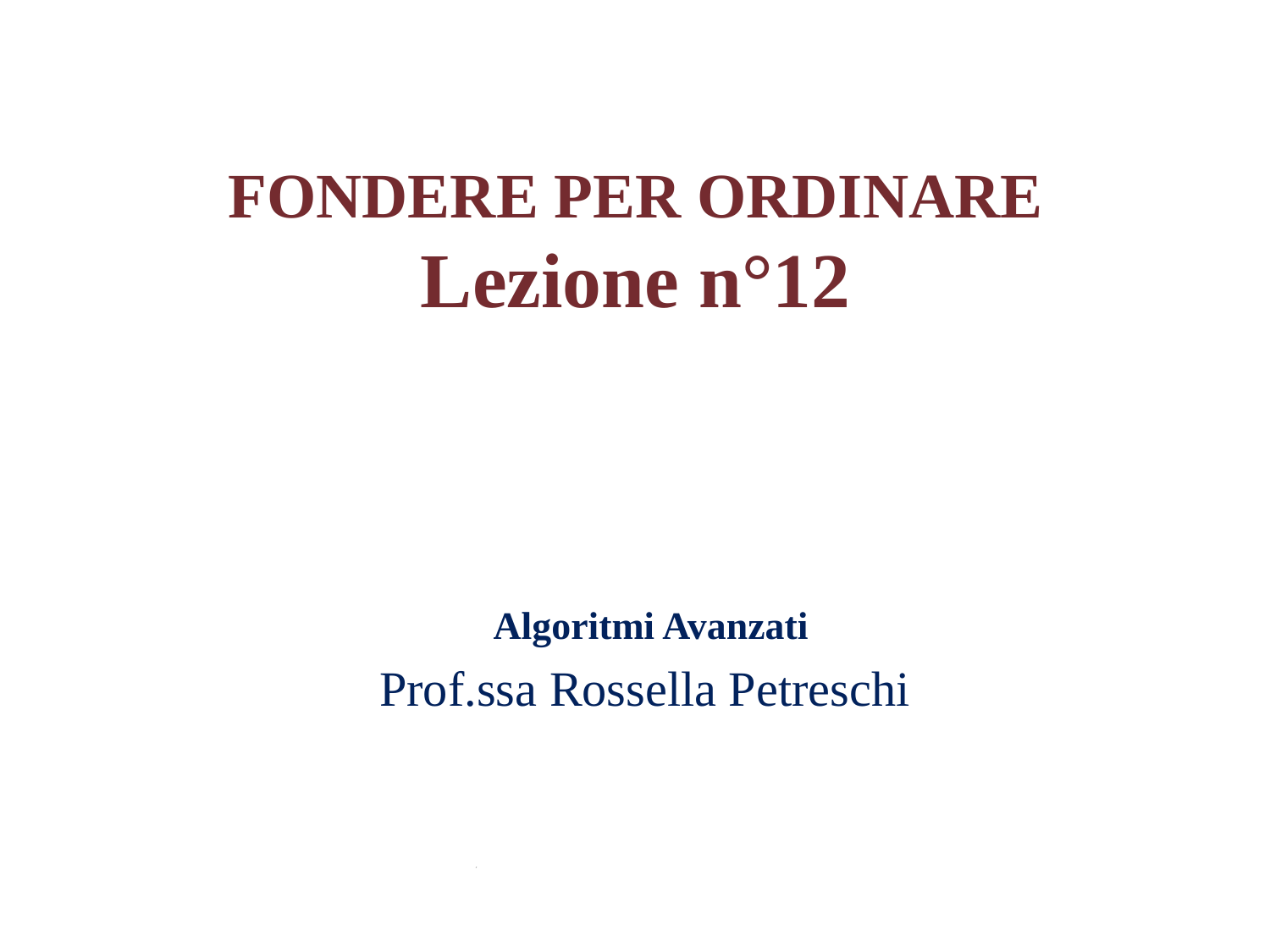

FONDERE PER ORDINARE
Lezione n°12

Algoritmi Avanzati
Prof.ssa Rossella Petreschi